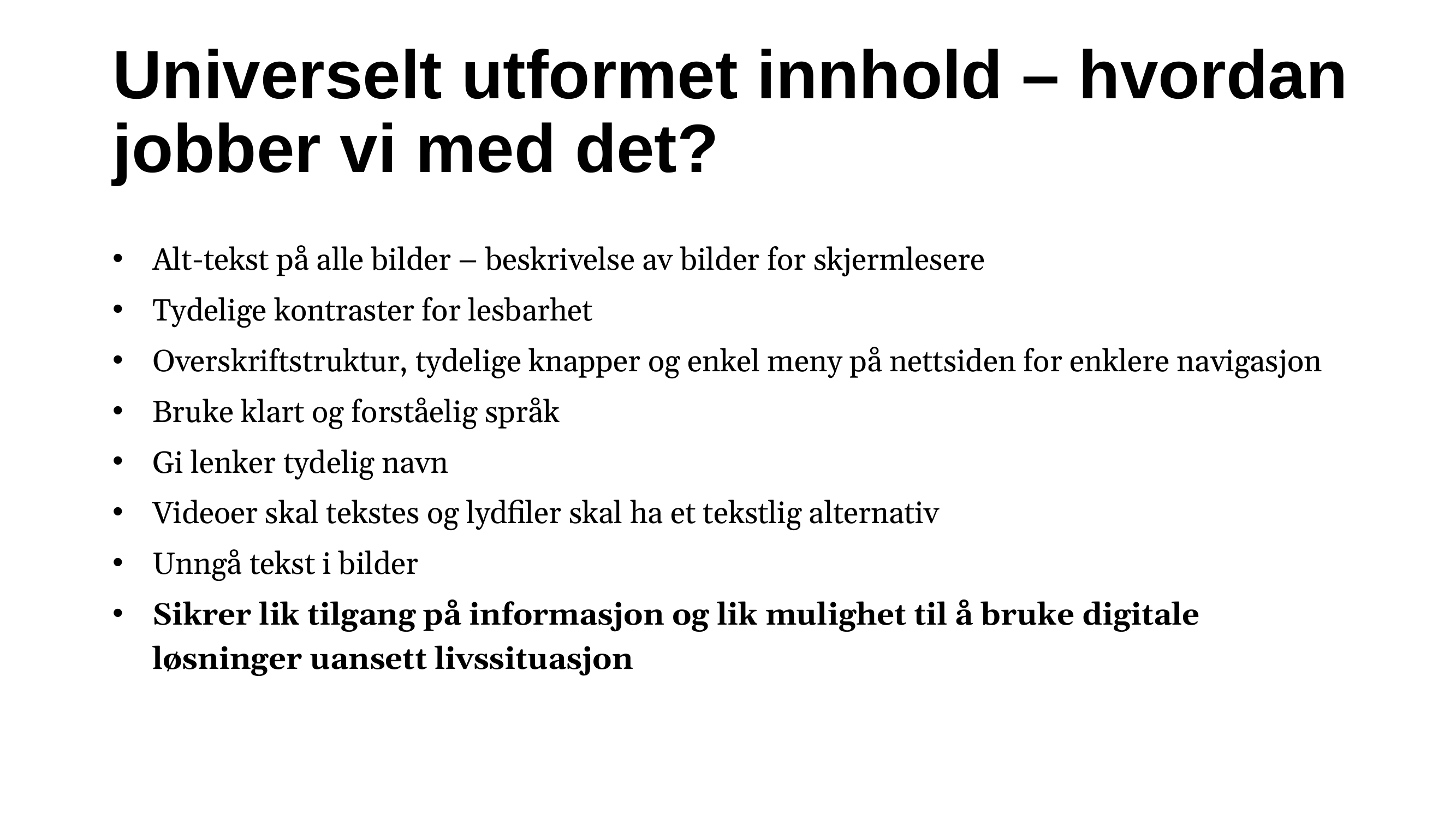

# Universelt utformet innhold – hvordan jobber vi med det?
Alt-tekst på alle bilder – beskrivelse av bilder for skjermlesere
Tydelige kontraster for lesbarhet
Overskriftstruktur, tydelige knapper og enkel meny på nettsiden for enklere navigasjon
Bruke klart og forståelig språk
Gi lenker tydelig navn
Videoer skal tekstes og lydfiler skal ha et tekstlig alternativ
Unngå tekst i bilder
Sikrer lik tilgang på informasjon og lik mulighet til å bruke digitale løsninger uansett livssituasjon